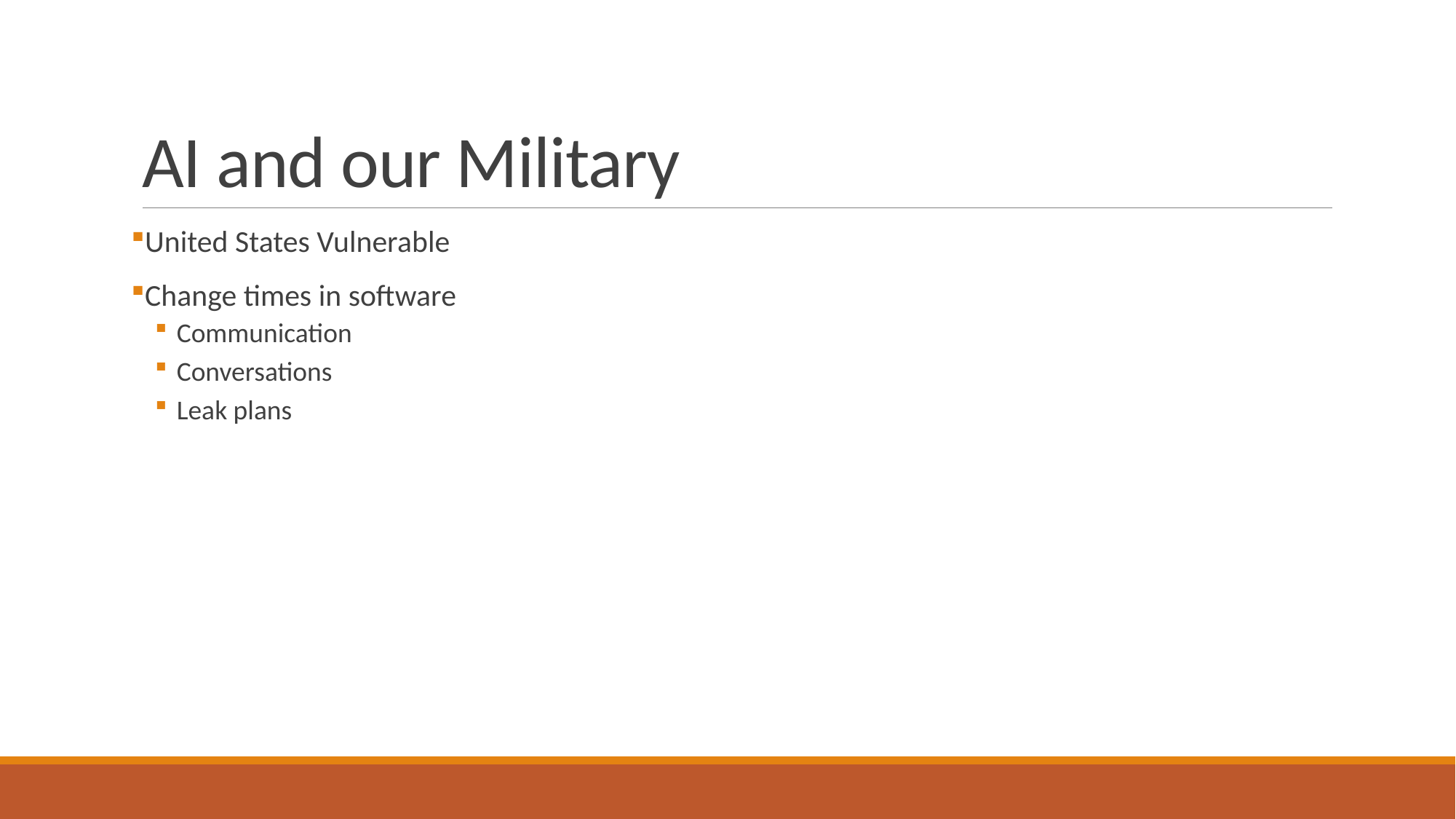

# AI and our Military
United States Vulnerable
Change times in software
Communication
Conversations
Leak plans